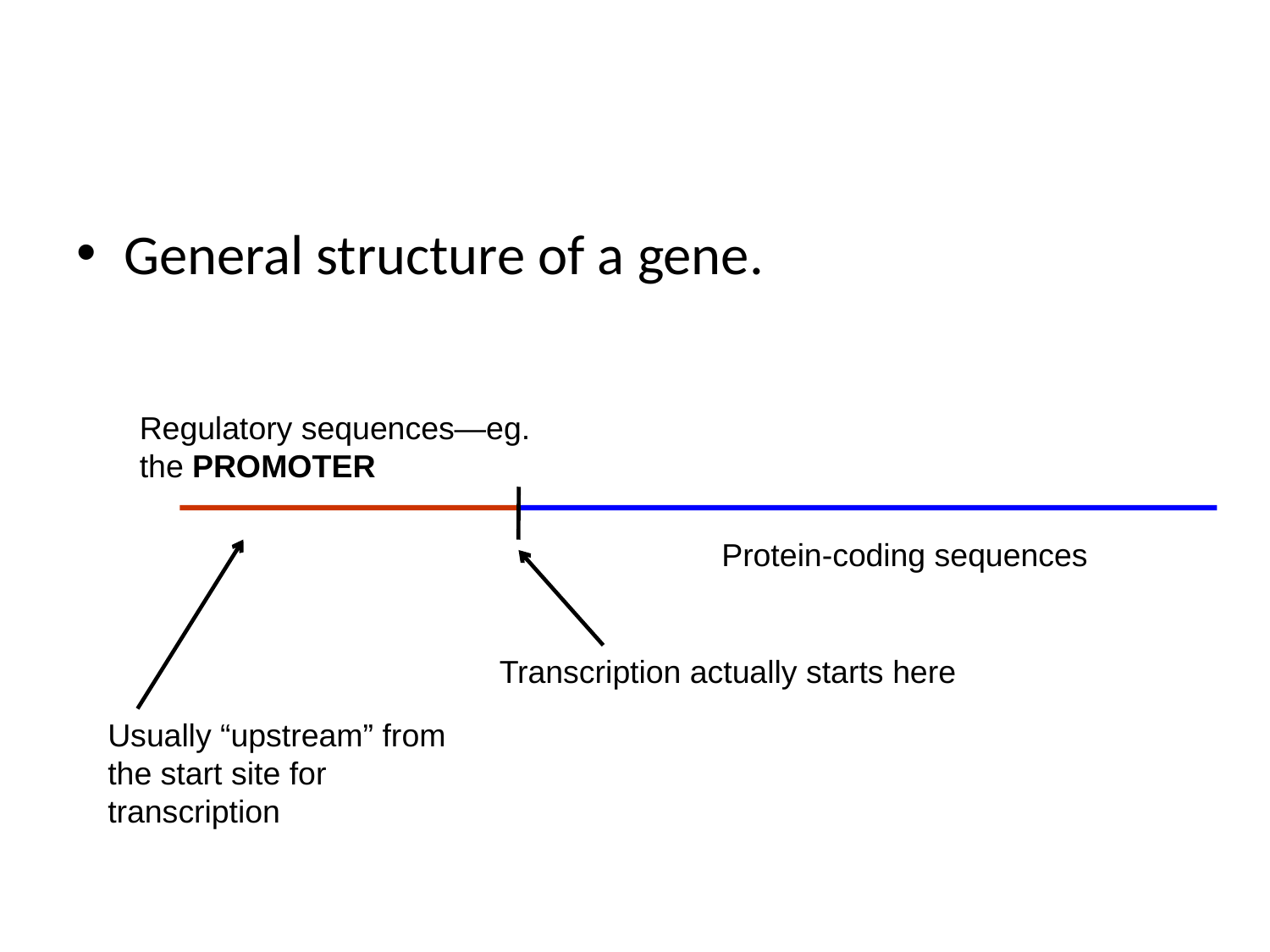

General structure of a gene.
Regulatory sequences—eg. the PROMOTER

Protein-coding sequences
Transcription actually starts here
Usually “upstream” from the start site for transcription